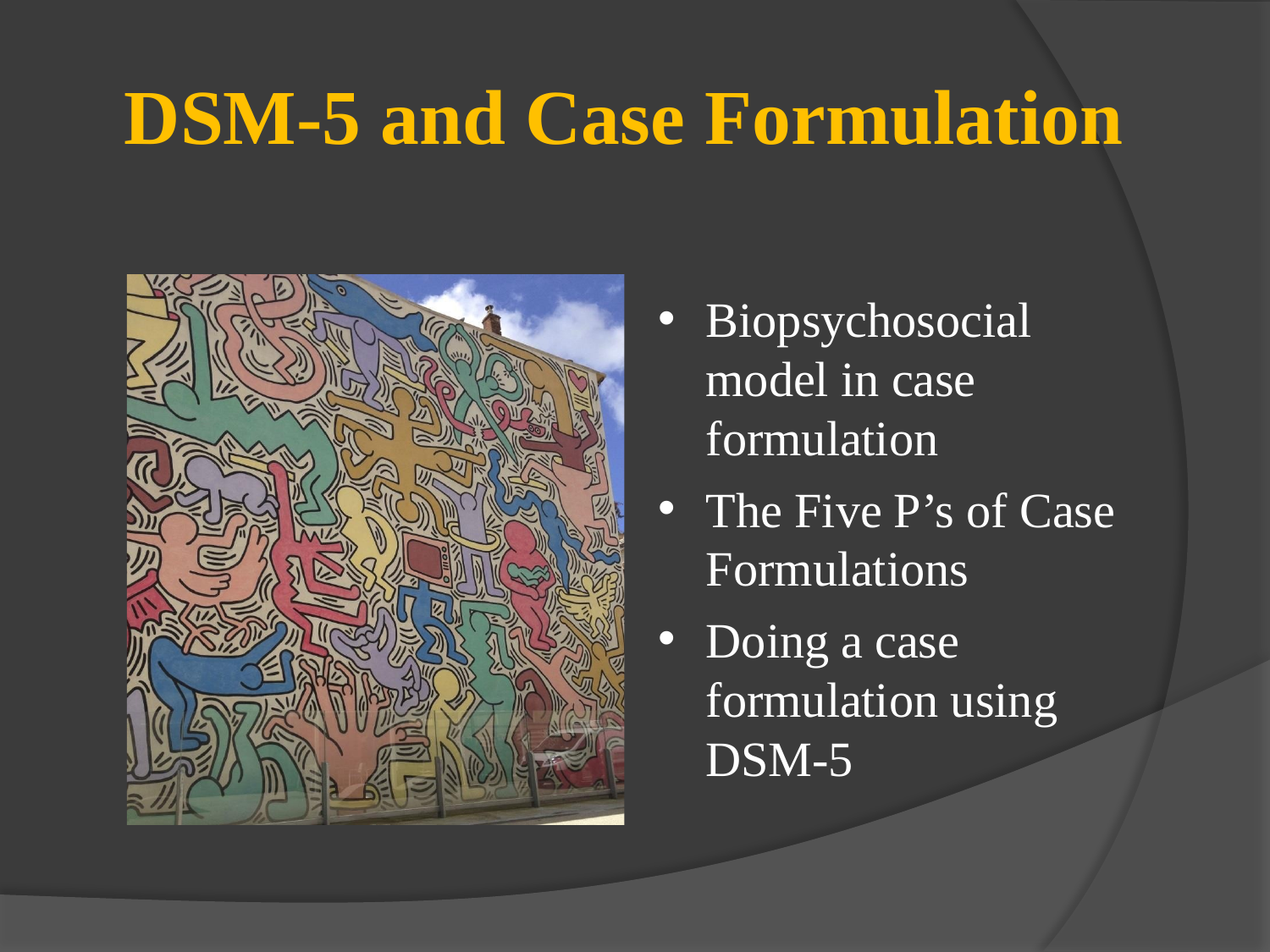

# DSM-5 and Case Formulation

Biopsychosocial  model in case  formulation
The Five P’s of Case  Formulations
Doing a case  formulation using  DSM-5